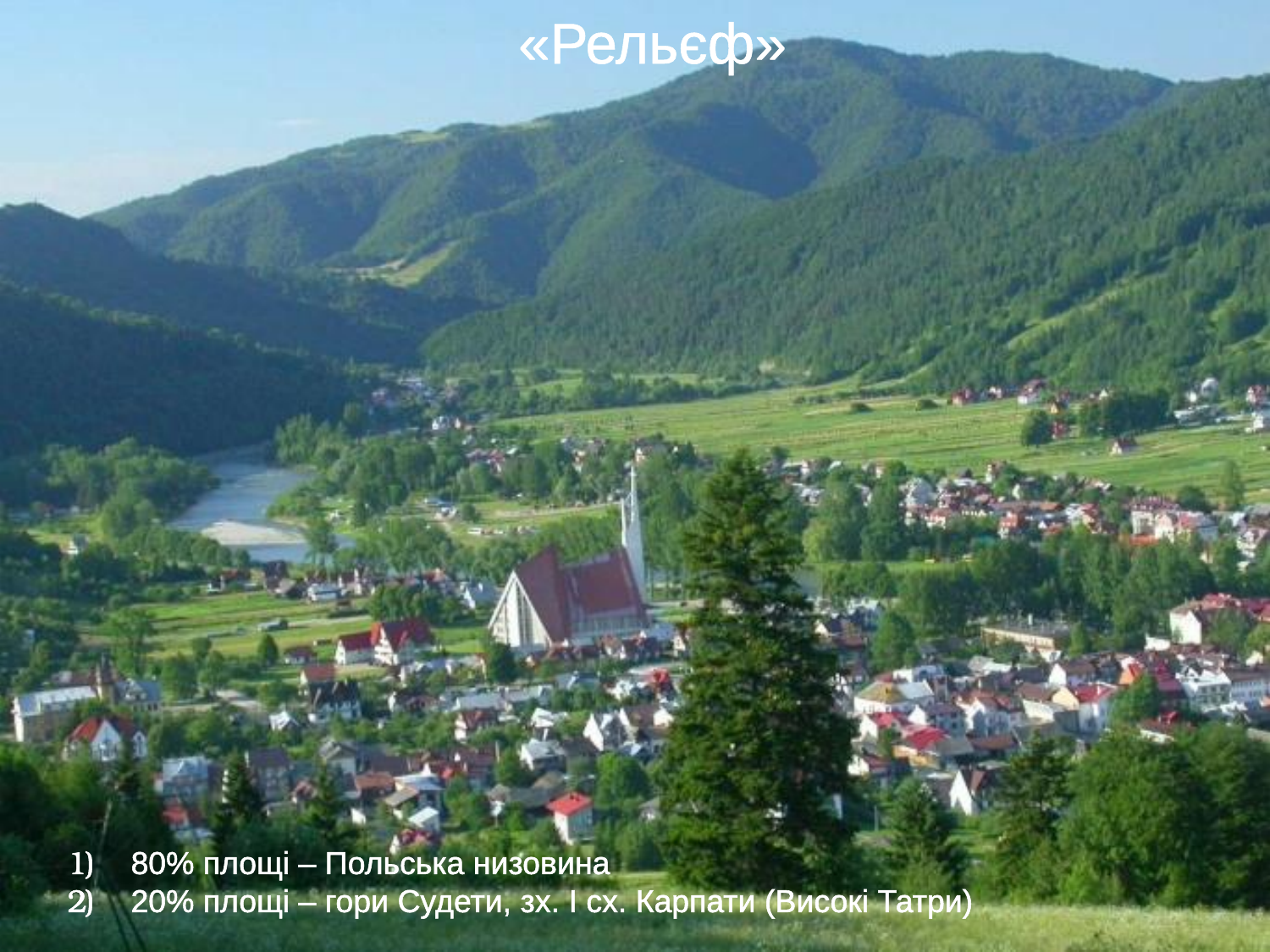

# «Рельєф»
80% площі – Польська низовина
20% площі – гори Судети, зх. І сх. Карпати (Високі Татри)